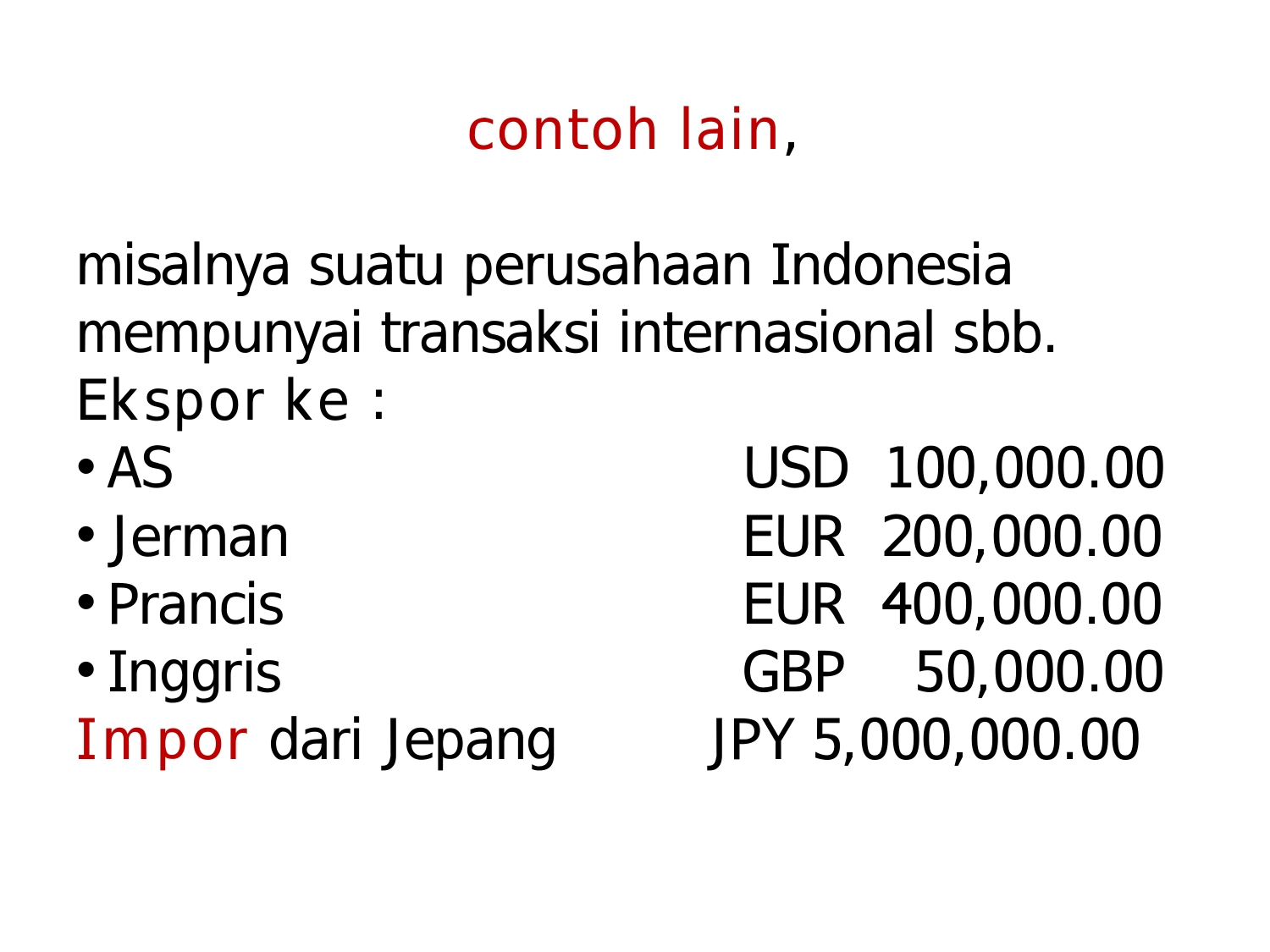

# contoh lain,
misalnya suatu perusahaan Indonesia mempunyai transaksi internasional sbb.
Ekspor ke :
AS					USD  100,000.00
Jerman				EUR  200,000.00
Prancis 				EUR  400,000.00
Inggris				GBP    50,000.00
Impor dari Jepang	       JPY 5,000,000.00